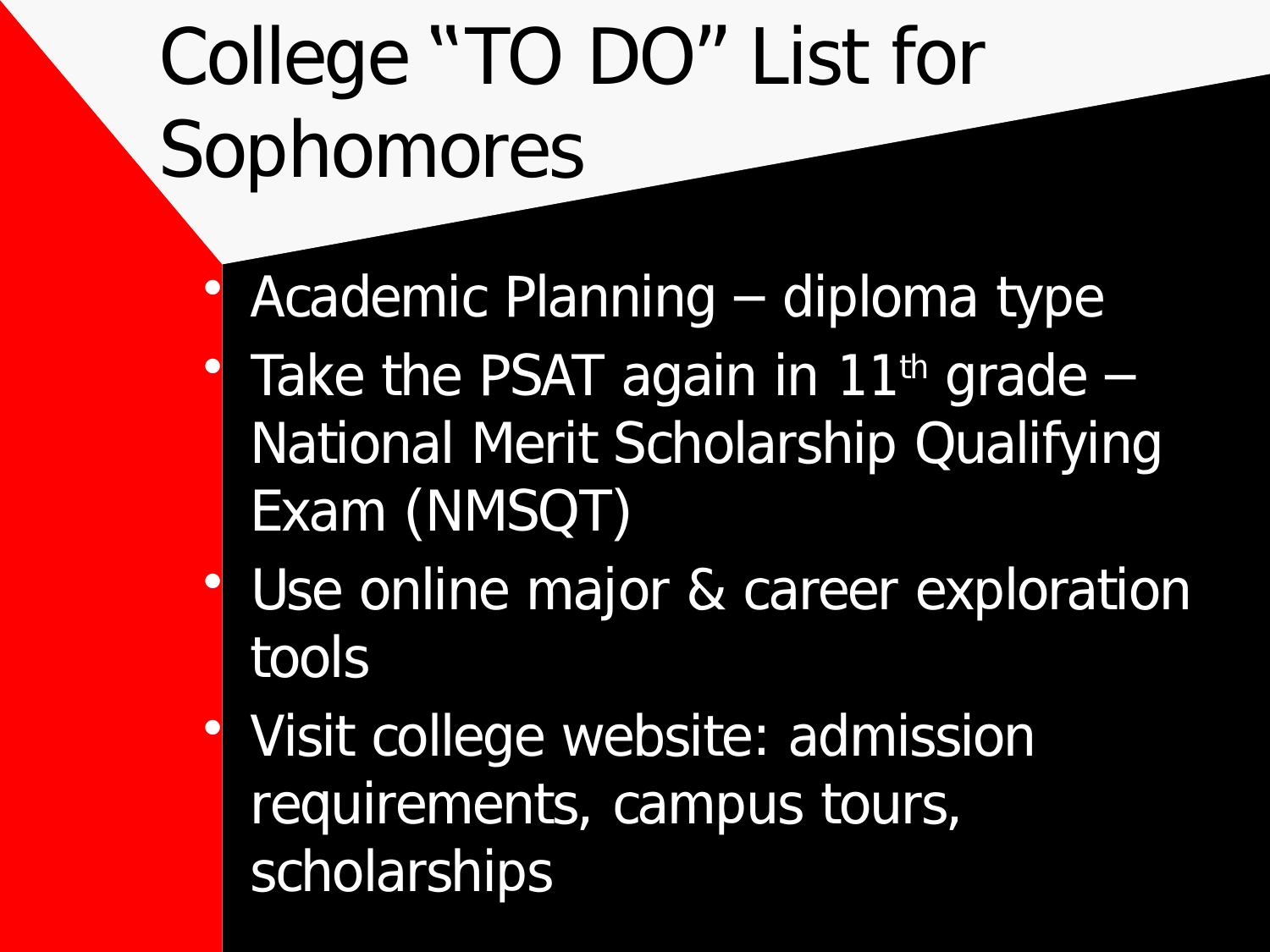

# College “TO DO” List for Sophomores
Academic Planning – diploma type
Take the PSAT again in 11th grade – National Merit Scholarship Qualifying Exam (NMSQT)
Use online major & career exploration tools
Visit college website: admission requirements, campus tours, scholarships